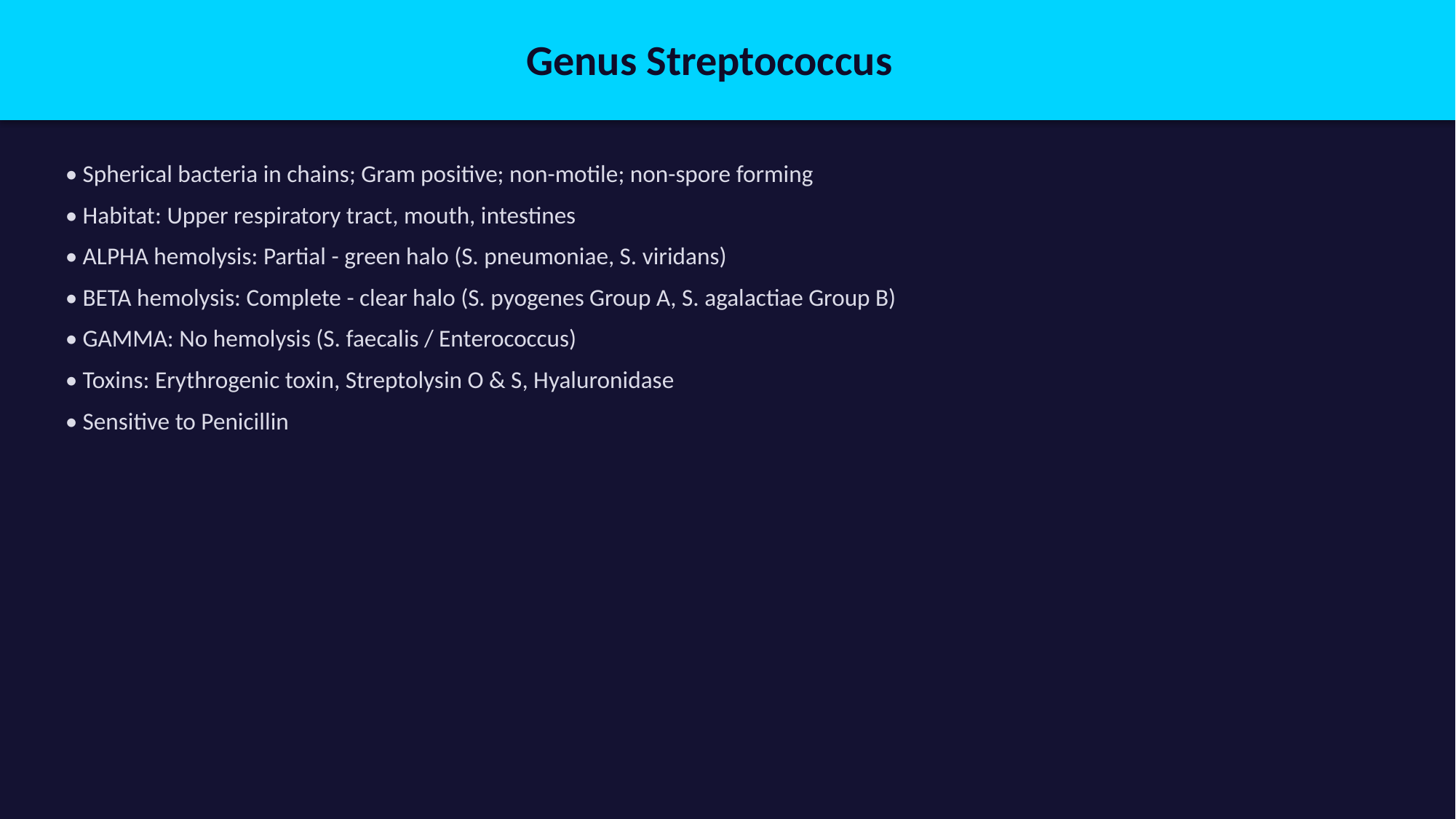

Genus Streptococcus
• Spherical bacteria in chains; Gram positive; non-motile; non-spore forming
• Habitat: Upper respiratory tract, mouth, intestines
• ALPHA hemolysis: Partial - green halo (S. pneumoniae, S. viridans)
• BETA hemolysis: Complete - clear halo (S. pyogenes Group A, S. agalactiae Group B)
• GAMMA: No hemolysis (S. faecalis / Enterococcus)
• Toxins: Erythrogenic toxin, Streptolysin O & S, Hyaluronidase
• Sensitive to Penicillin